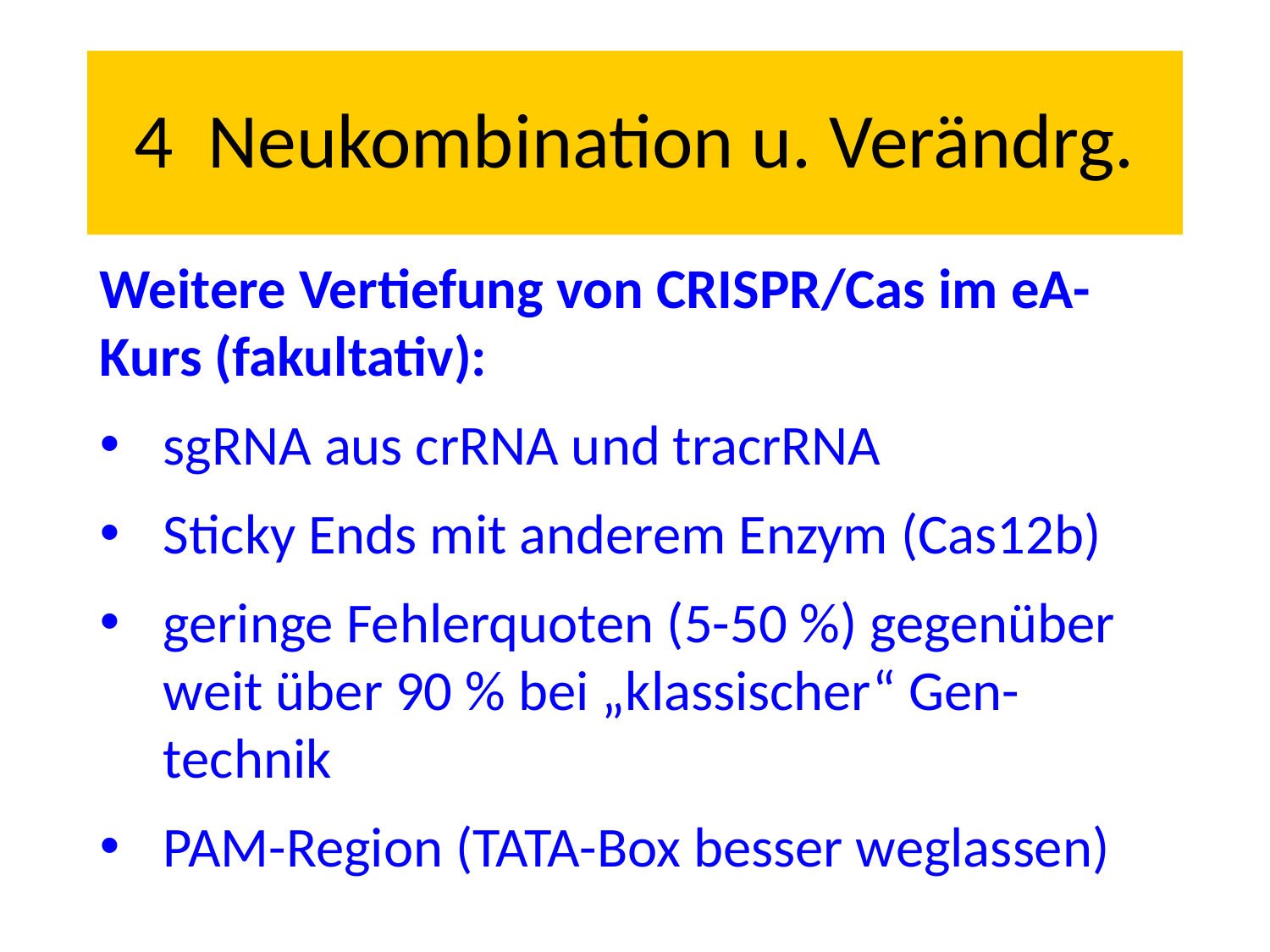

# 4  Neukombination u. Verändrg.
Weitere Vertiefung von CRISPR/Cas im eA-Kurs (fakultativ):
sgRNA aus crRNA und tracrRNA
Sticky Ends mit anderem Enzym (Cas12b)
geringe Fehlerquoten (5-50 %) gegenüber weit über 90 % bei „klassischer“ Gen-technik
PAM-Region (TATA-Box besser weglassen)